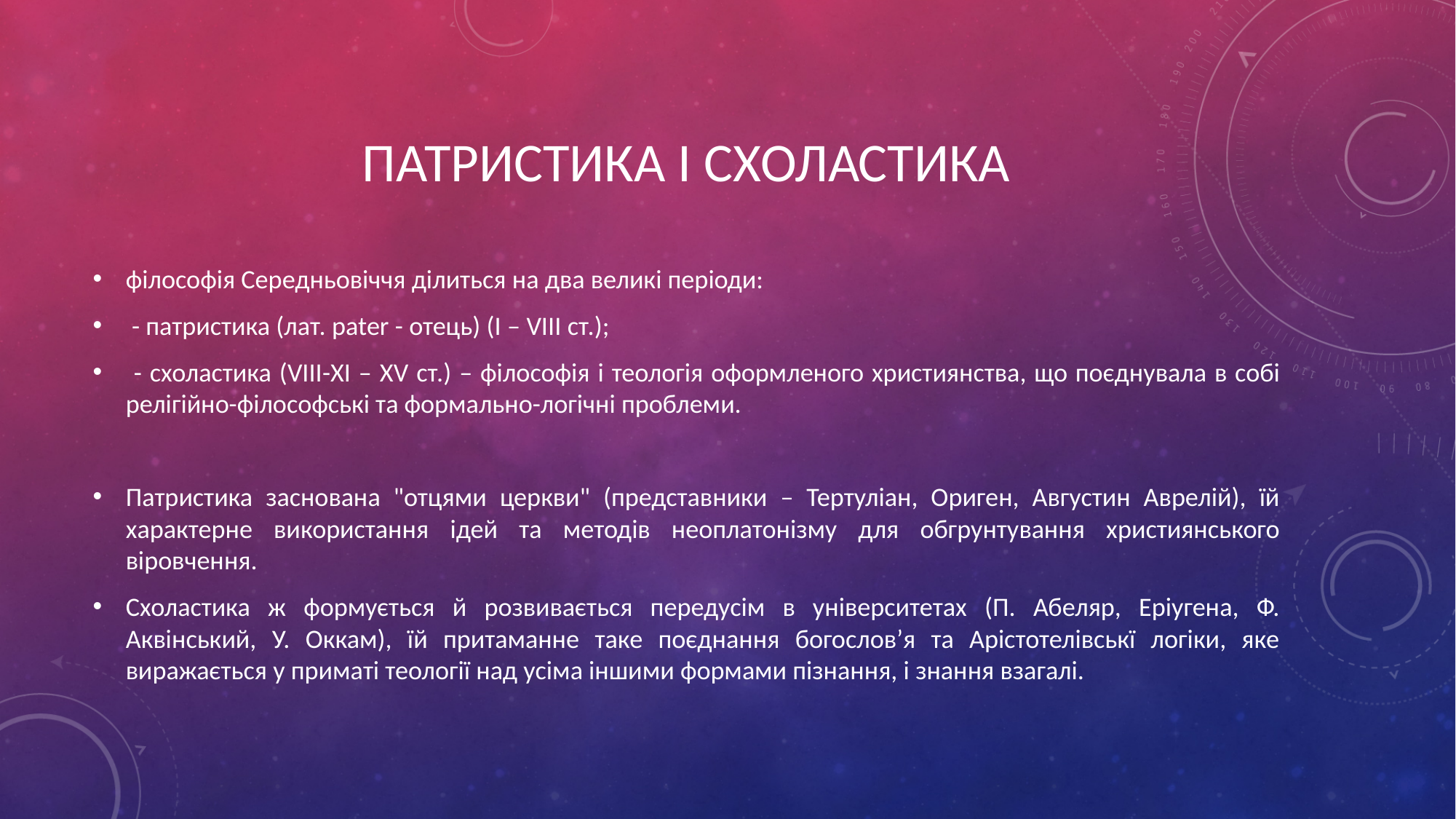

# Патристика і схоластика
філософія Середньовіччя ділиться на два великі періоди:
 - патристика (лат. рater - отець) (І – VІІІ ст.);
 - схоластика (VІІІ-ХІ – ХV ст.) – філософія і теологія оформленого християнства, що поєднувала в собі релігійно-філософські та формально-логічні проблеми.

Патристика заснована "отцями церкви" (представники – Тертуліан, Ориген, Августин Аврелій), їй характерне використання ідей та методів неоплатонізму для обгрунтування християнського віровчення.
Схоластика ж формується й розвивається передусім в університетах (П. Абеляр, Еріугена, Ф. Аквінський, У. Оккам), їй притаманне таке поєднання богослов’я та Арістотелівськї логіки, яке виражається у приматі теології над усіма іншими формами пізнання, і знання взагалі.